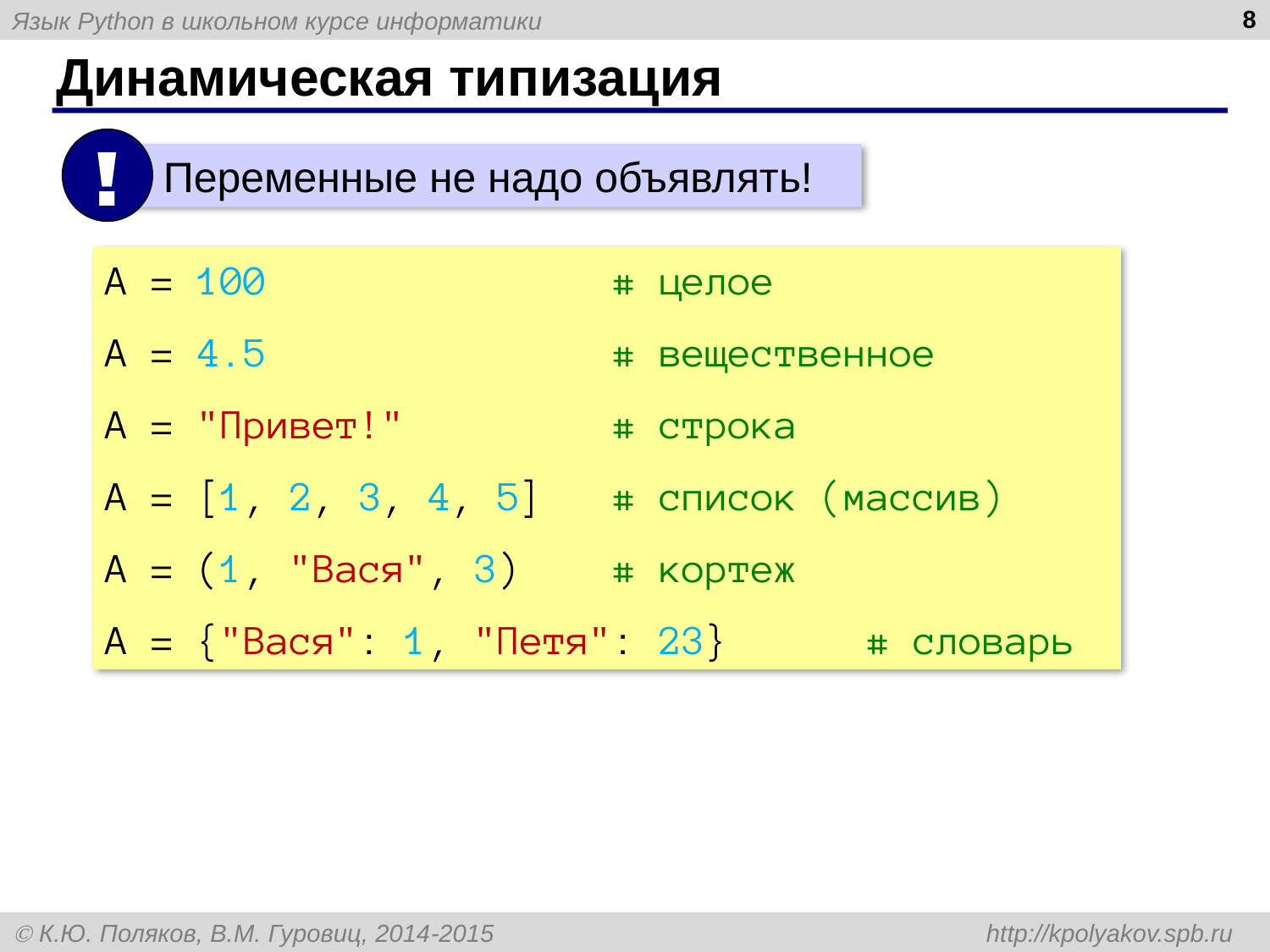

8
# Динамическая типизация
!
  Переменные не надо объявлять!
A = 100  			# целое
A = 4.5  			# вещественное
A = "Привет!"		# строка
A = [1, 2, 3, 4, 5]	# список (массив)
A = (1, "Вася", 3)	# кортеж
A = {"Вася": 1, "Петя": 23}	 	# словарь